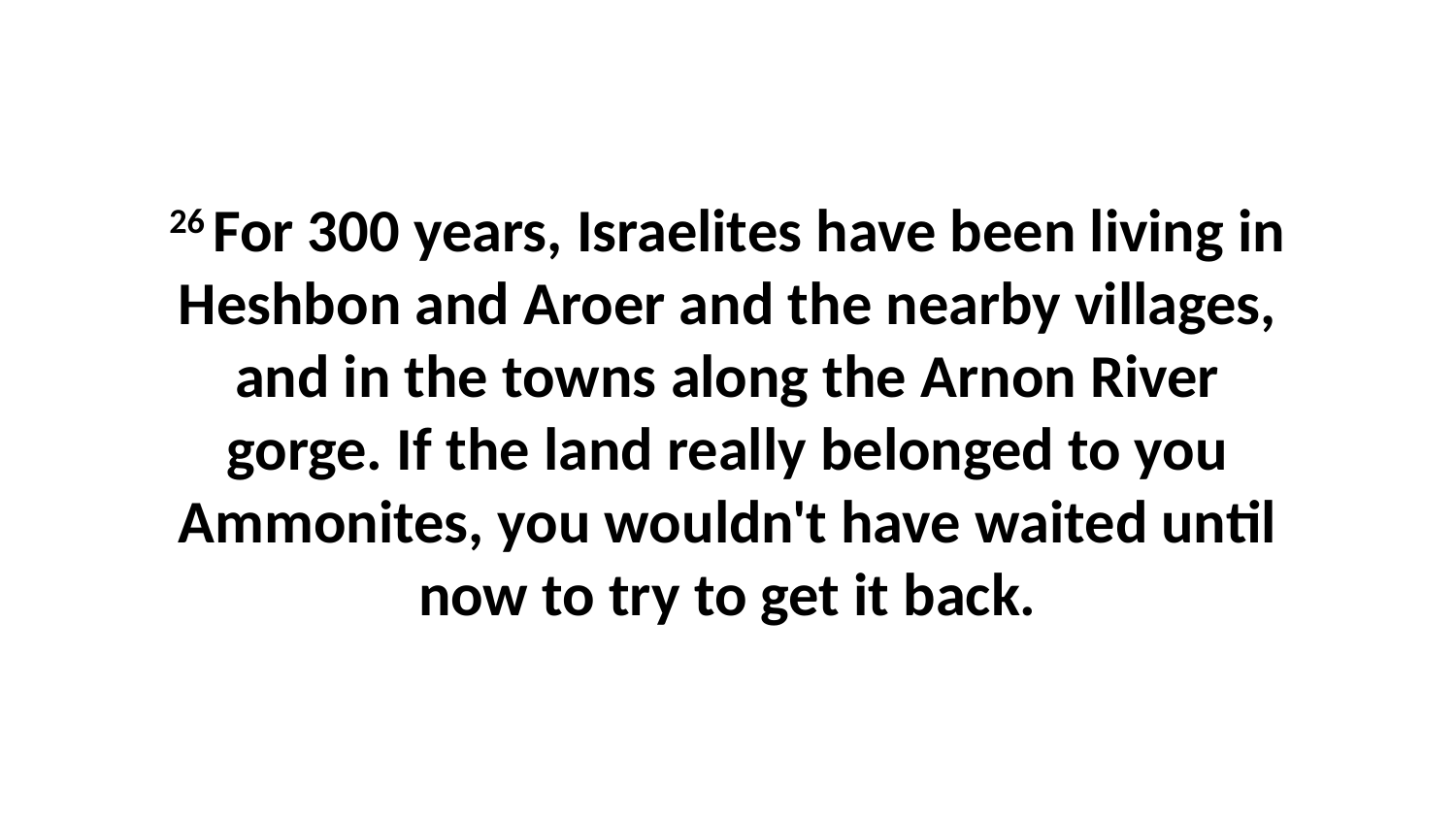

26 For 300 years, Israelites have been living in Heshbon and Aroer and the nearby villages, and in the towns along the Arnon River gorge. If the land really belonged to you Ammonites, you wouldn't have waited until now to try to get it back.